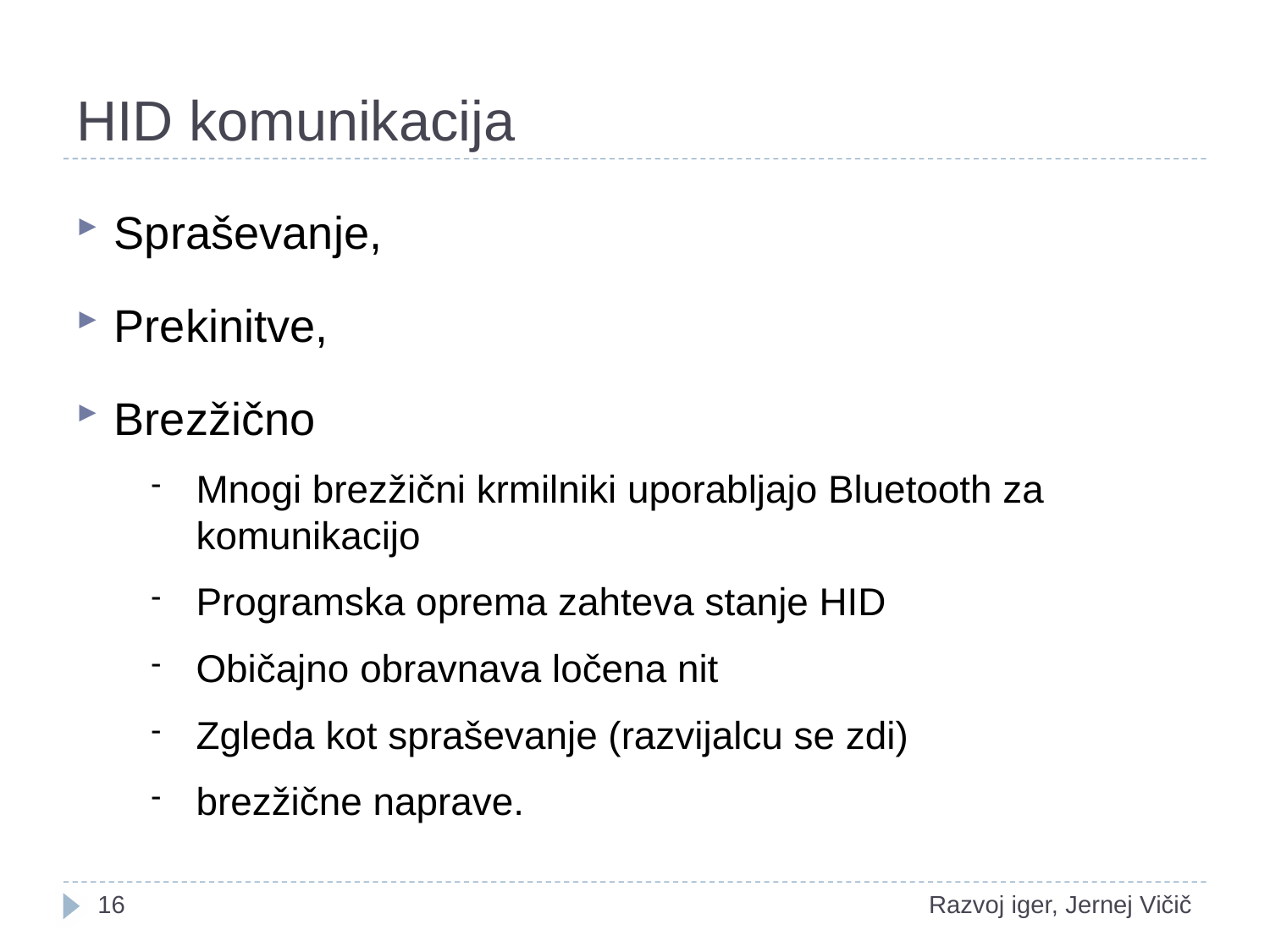

# HID komunikacija
Spraševanje,
Prekinitve,
Brezžično
Mnogi brezžični krmilniki uporabljajo Bluetooth za komunikacijo
Programska oprema zahteva stanje HID
Običajno obravnava ločena nit
Zgleda kot spraševanje (razvijalcu se zdi)
brezžične naprave.

16
Razvoj iger, Jernej Vičič